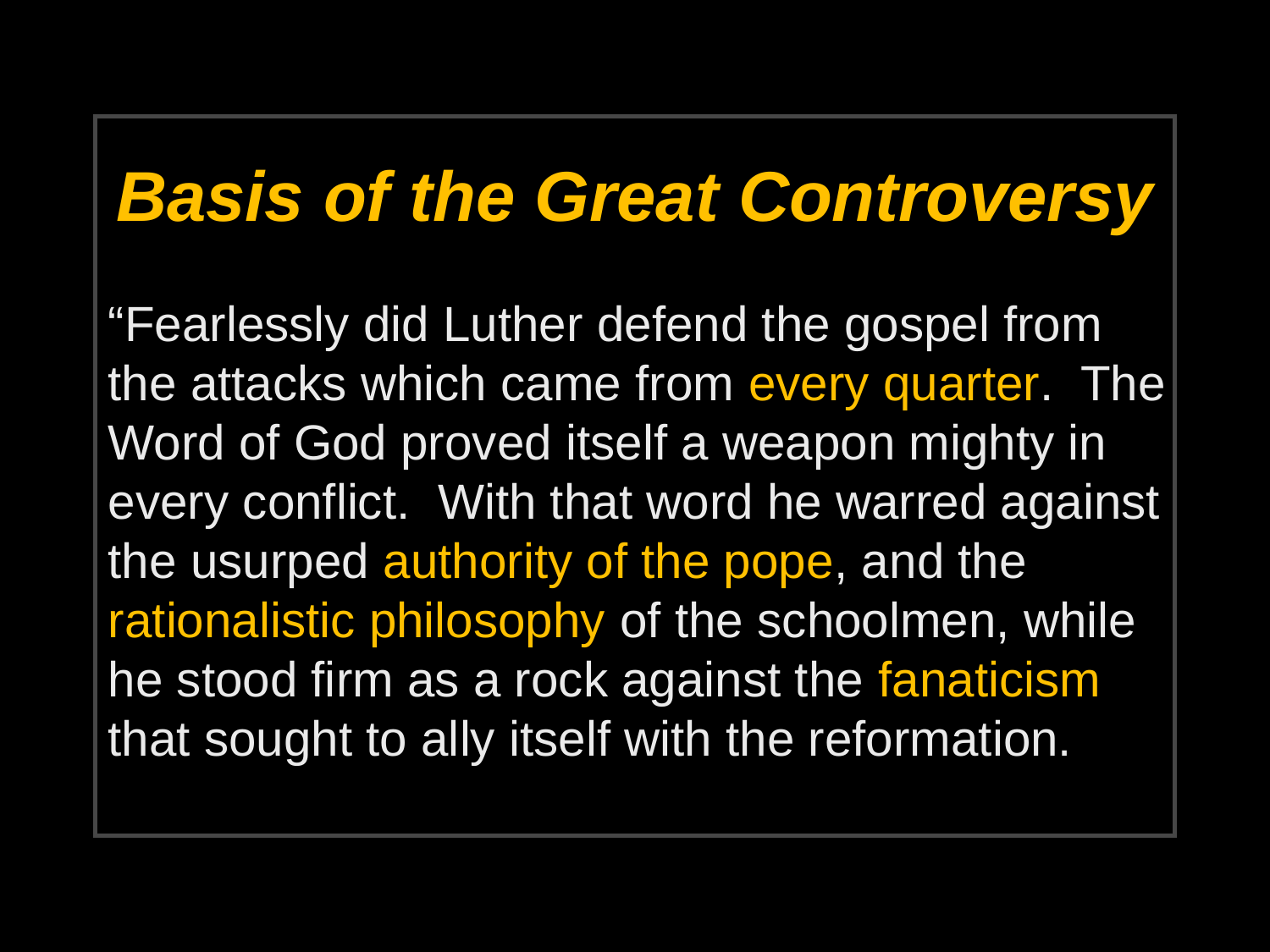

# Basis of the Great Controversy
“Fearlessly did Luther defend the gospel from the attacks which came from every quarter.  The Word of God proved itself a weapon mighty in every conflict.  With that word he warred against the usurped authority of the pope, and the rationalistic philosophy of the schoolmen, while he stood firm as a rock against the fanaticism that sought to ally itself with the reformation.